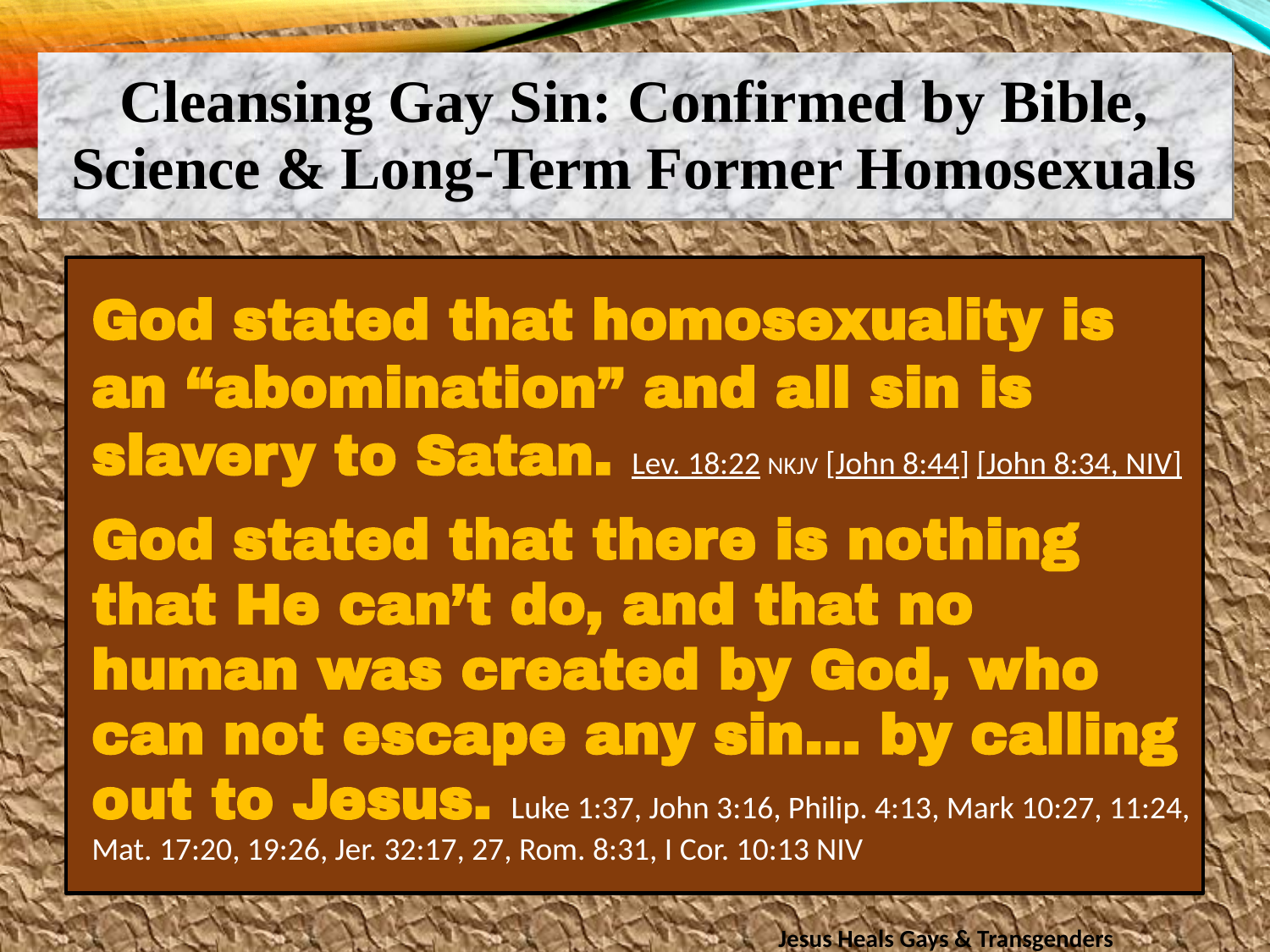

Cleansing Gay Sin: Confirmed by Bible, Science & Long-Term Former Homosexuals
God stated that homosexuality is an “abomination” and all sin is slavery to Satan. Lev. 18:22 NKJV [John 8:44] [John 8:34, NIV]
God stated that there is nothing that He can’t do, and that no human was created by God, who can not escape any sin… by calling out to Jesus. Luke 1:37, John 3:16, Philip. 4:13, Mark 10:27, 11:24, Mat. 17:20, 19:26, Jer. 32:17, 27, Rom. 8:31, I Cor. 10:13 NIV
Jesus Heals Gays & Transgenders